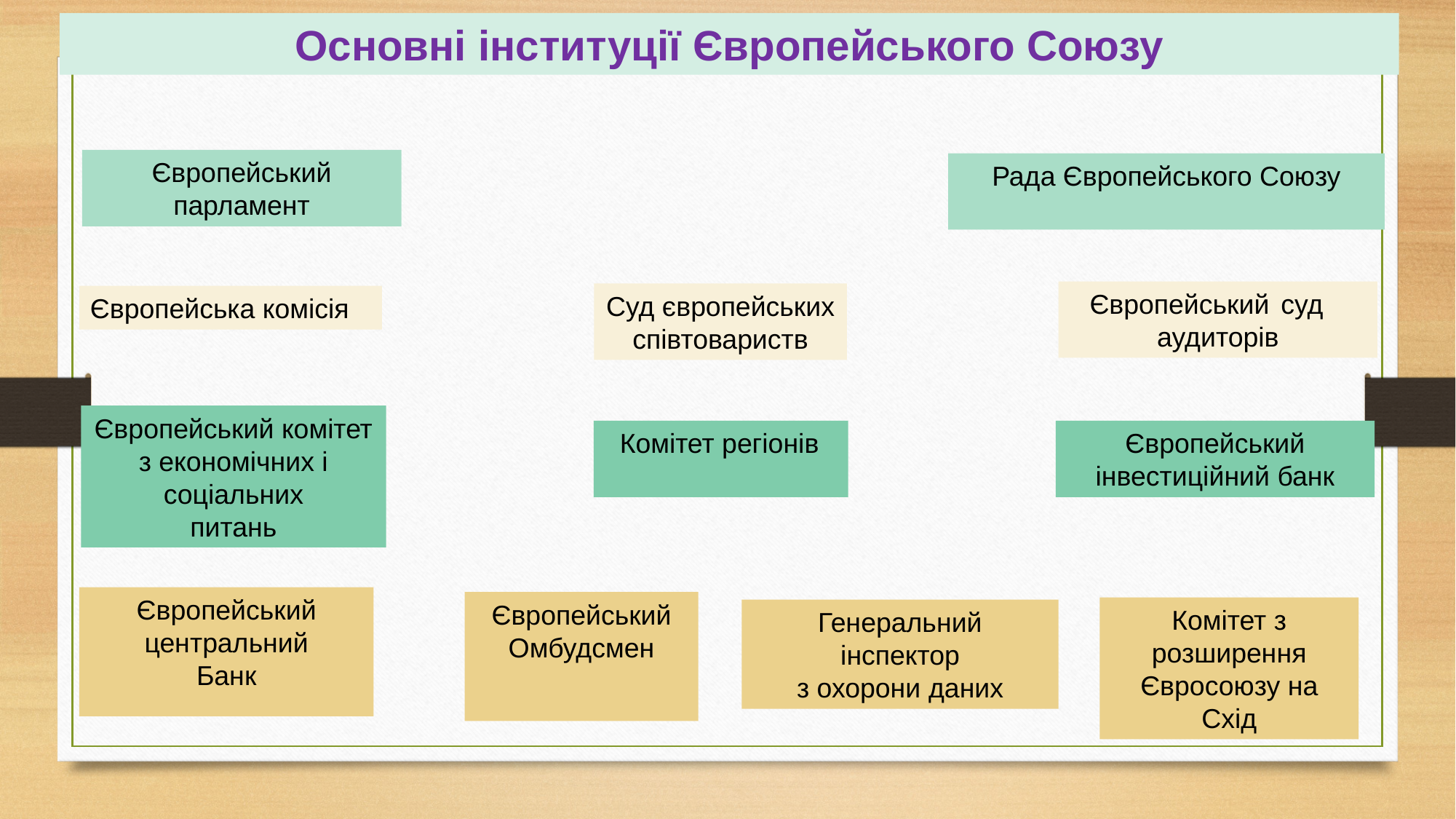

Основні інституції Європейського Союзу
Європейський парламент
Рада Європейського Союзу

Європейський   суд    аудиторів
Суд європейських
співтовариств
Європейська комісія
| ​ |
| --- |
| ​ |
| --- |
| ​ |
| --- |
| ​ |
| --- |
| ​ |
| --- |
Європейський комітет
з економічних і
соціальних
питань
| ​ |
| --- |
| ​ |
| --- |
| ​ |
| --- |
Європейський
інвестиційний банк
  Комітет регіонів

| ​ |
| --- |
| ​ |
| --- |
| ​ |
| --- |
| ​ |
| --- |
Європейський
центральний
Банк

Європейський
Омбудсмен

Комітет з
розширення
Євросоюзу на Схід
Генеральний
інспектор
з охорони  даних